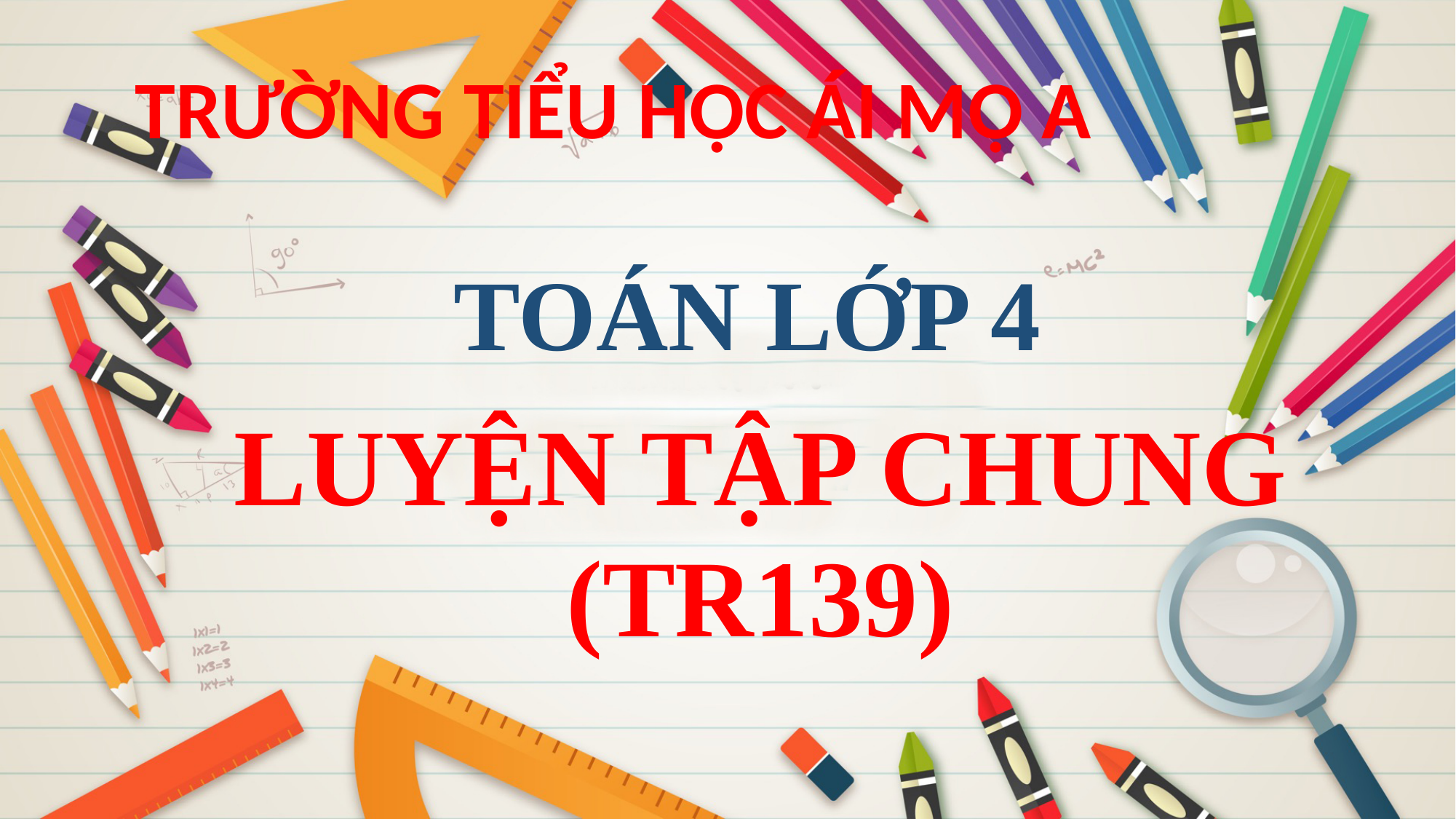

TRƯỜNG TIỂU HỌC ÁI MỘ A
TOÁN LỚP 4
LUYỆN TẬP CHUNG
(TR139)